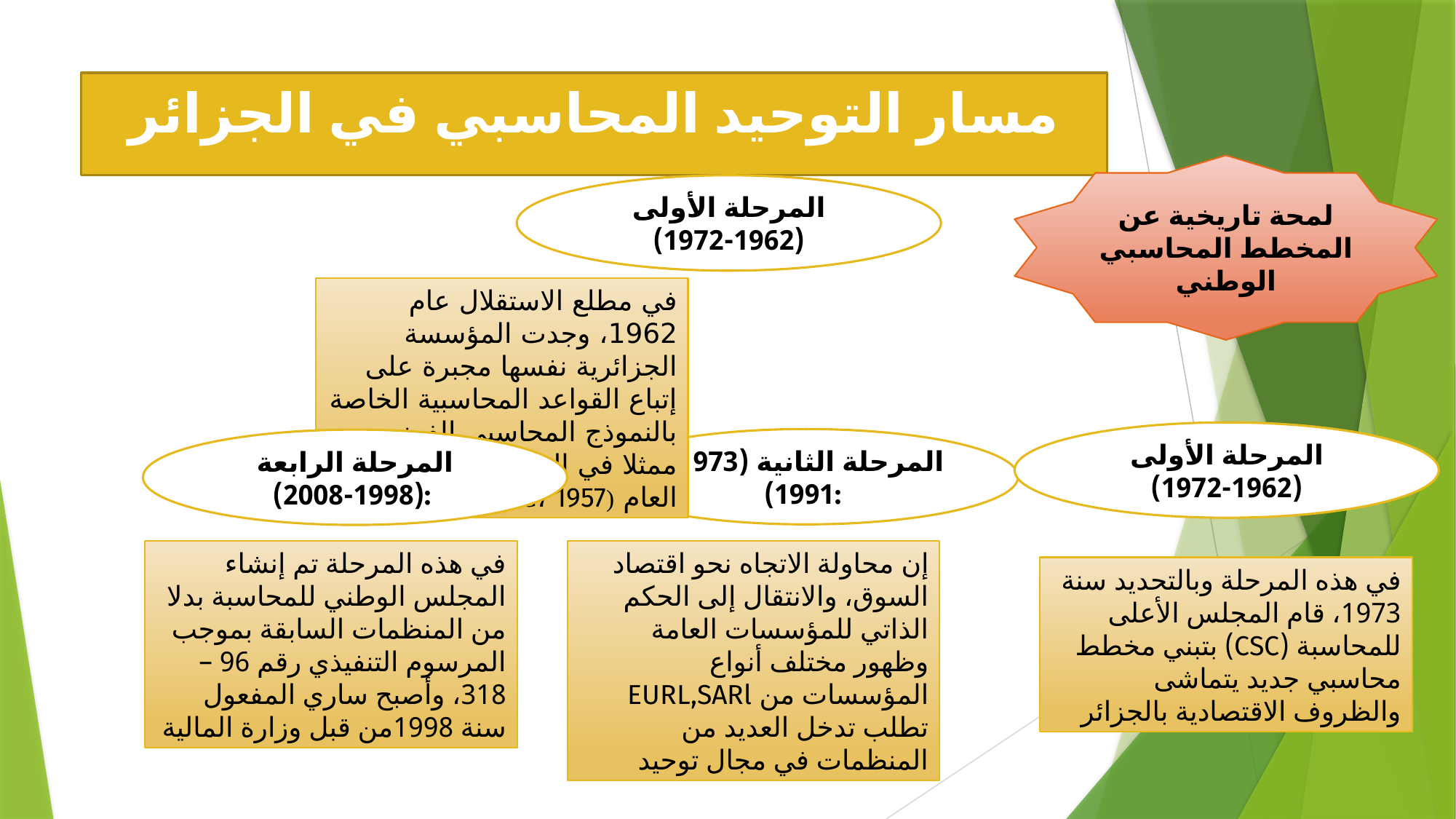

# مسار التوحيد المحاسبي في الجزائر
لمحة تاريخية عن المخطط المحاسبي الوطني
المرحلة الأولى (1962-1972)
في مطلع الاستقلال عام 1962، وجدت المؤسسة الجزائرية نفسها مجبرة على إتباع القواعد المحاسبية الخاصة بالنموذج المحاسبي الفرنسي ممثلا في المخطط المحاسبي العام (PCG، 1957)،
المرحلة الأولى (1962-1972)
المرحلة الثانية (1973- 1991):
المرحلة الرابعة (1998-2008):
في هذه المرحلة تم إنشاء المجلس الوطني للمحاسبة بدلا من المنظمات السابقة بموجب المرسوم التنفيذي رقم 96 – 318، وأصبح ساري المفعول سنة 1998من قبل وزارة المالية
إن محاولة الاتجاه نحو اقتصاد السوق، والانتقال إلى الحكم الذاتي للمؤسسات العامة وظهور مختلف أنواع المؤسسات من EURL,SARl تطلب تدخل العديد من المنظمات في مجال توحيد
في هذه المرحلة وبالتحديد سنة 1973، قام المجلس الأعلى للمحاسبة (CSC) بتبني مخطط محاسبي جديد يتماشى والظروف الاقتصادية بالجزائر